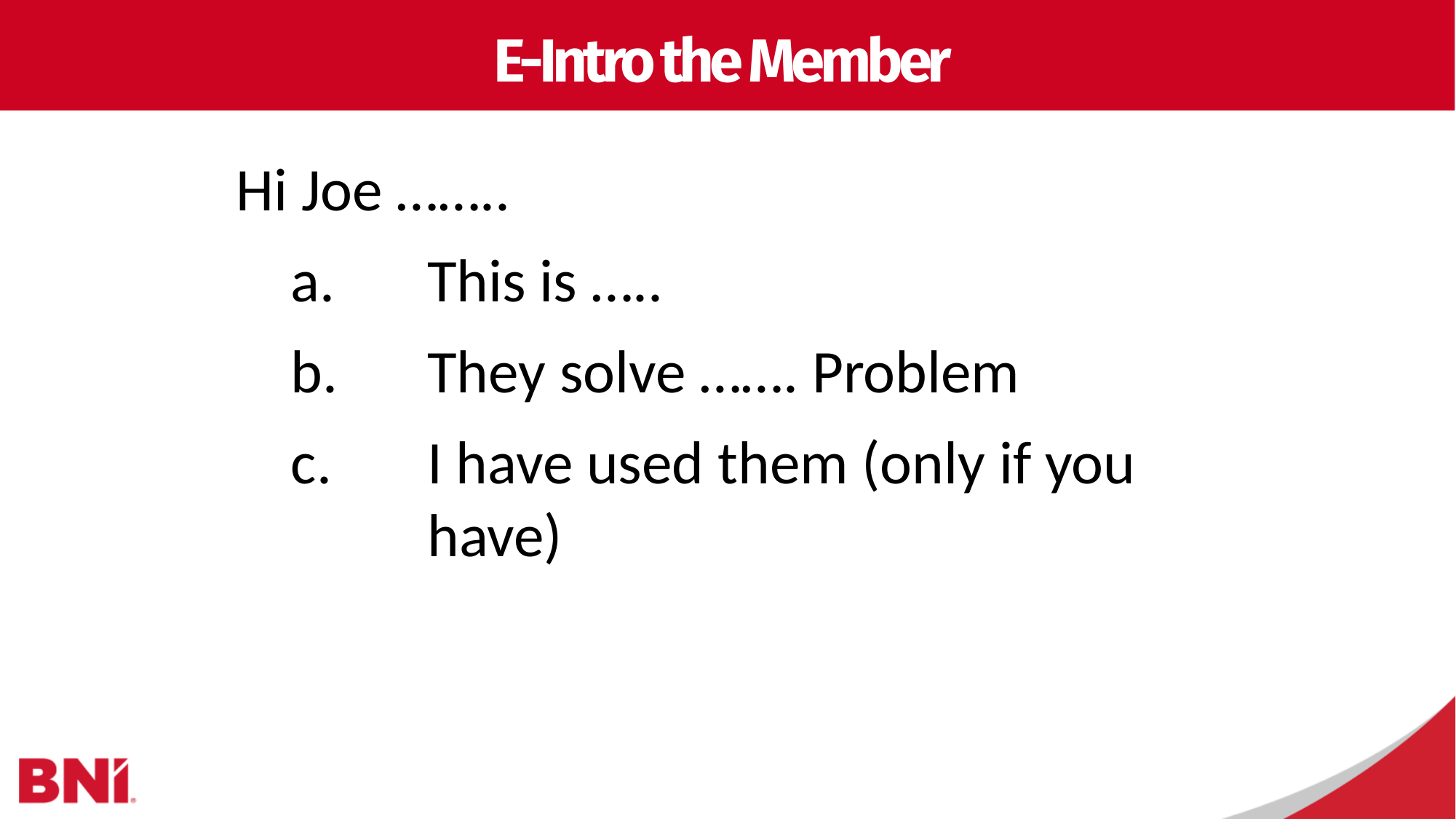

E-Intro the Member
Hi Joe ……..
This is …..
They solve ……. Problem
I have used them (only if you have)